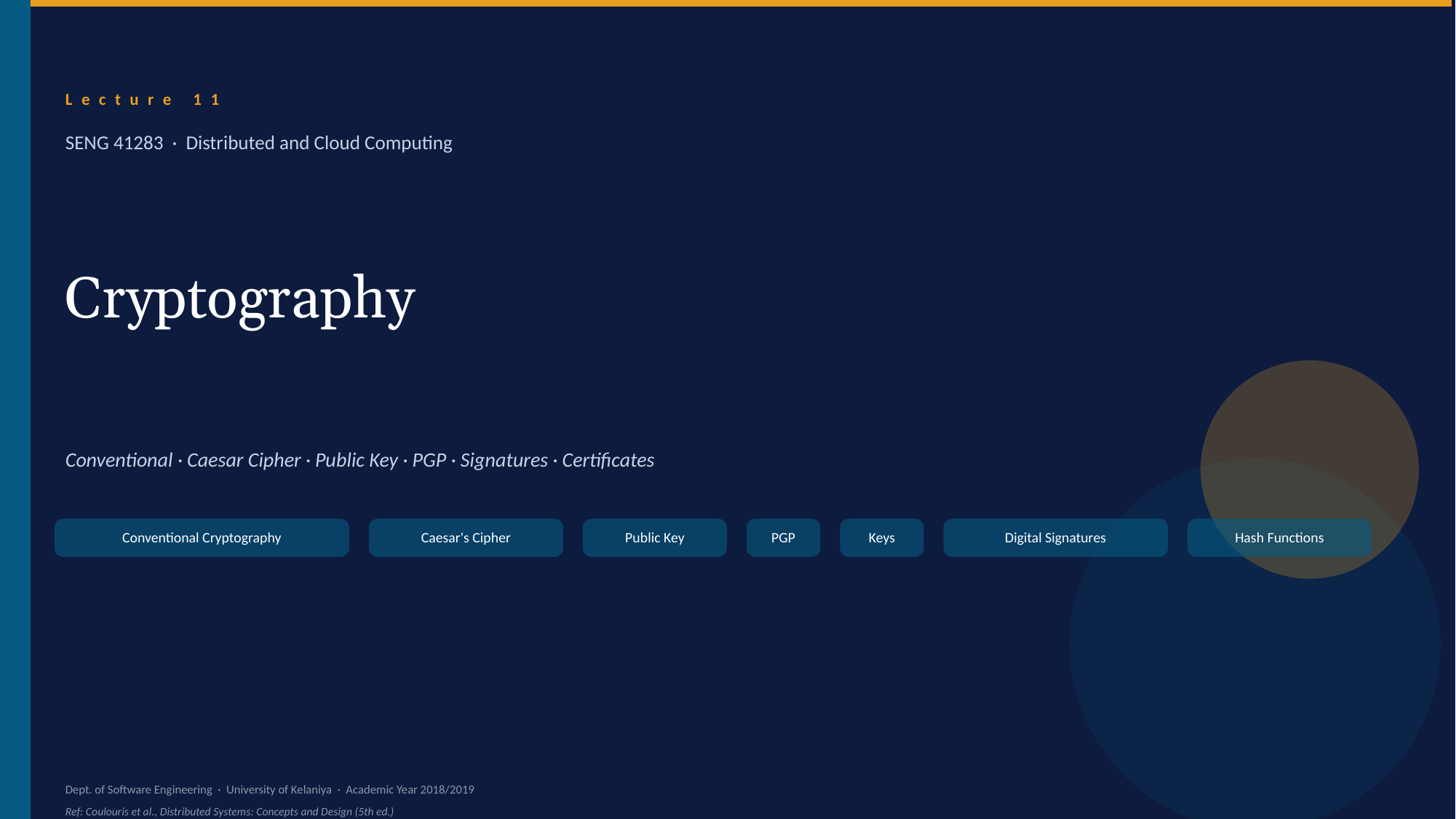

Lecture 11
SENG 41283  ·  Distributed and Cloud Computing
Cryptography

Conventional · Caesar Cipher · Public Key · PGP · Signatures · Certificates

Conventional Cryptography
Caesar's Cipher
Public Key
PGP
Keys
Digital Signatures
Hash Functions
Dept. of Software Engineering  ·  University of Kelaniya  ·  Academic Year 2018/2019
Ref: Coulouris et al., Distributed Systems: Concepts and Design (5th ed.)